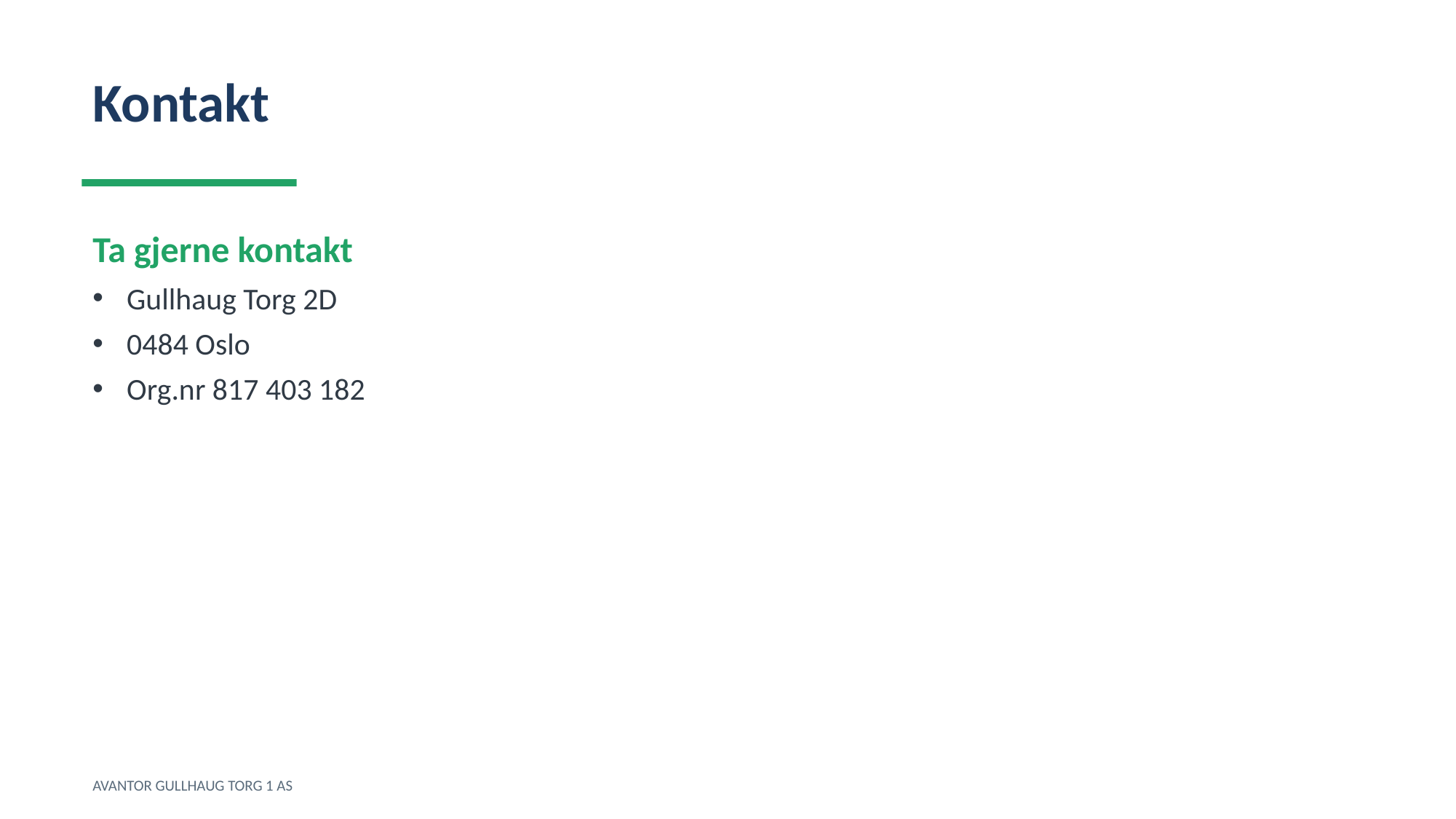

Kontakt

Ta gjerne kontakt
Gullhaug Torg 2D
0484 Oslo
Org.nr 817 403 182
AVANTOR GULLHAUG TORG 1 AS